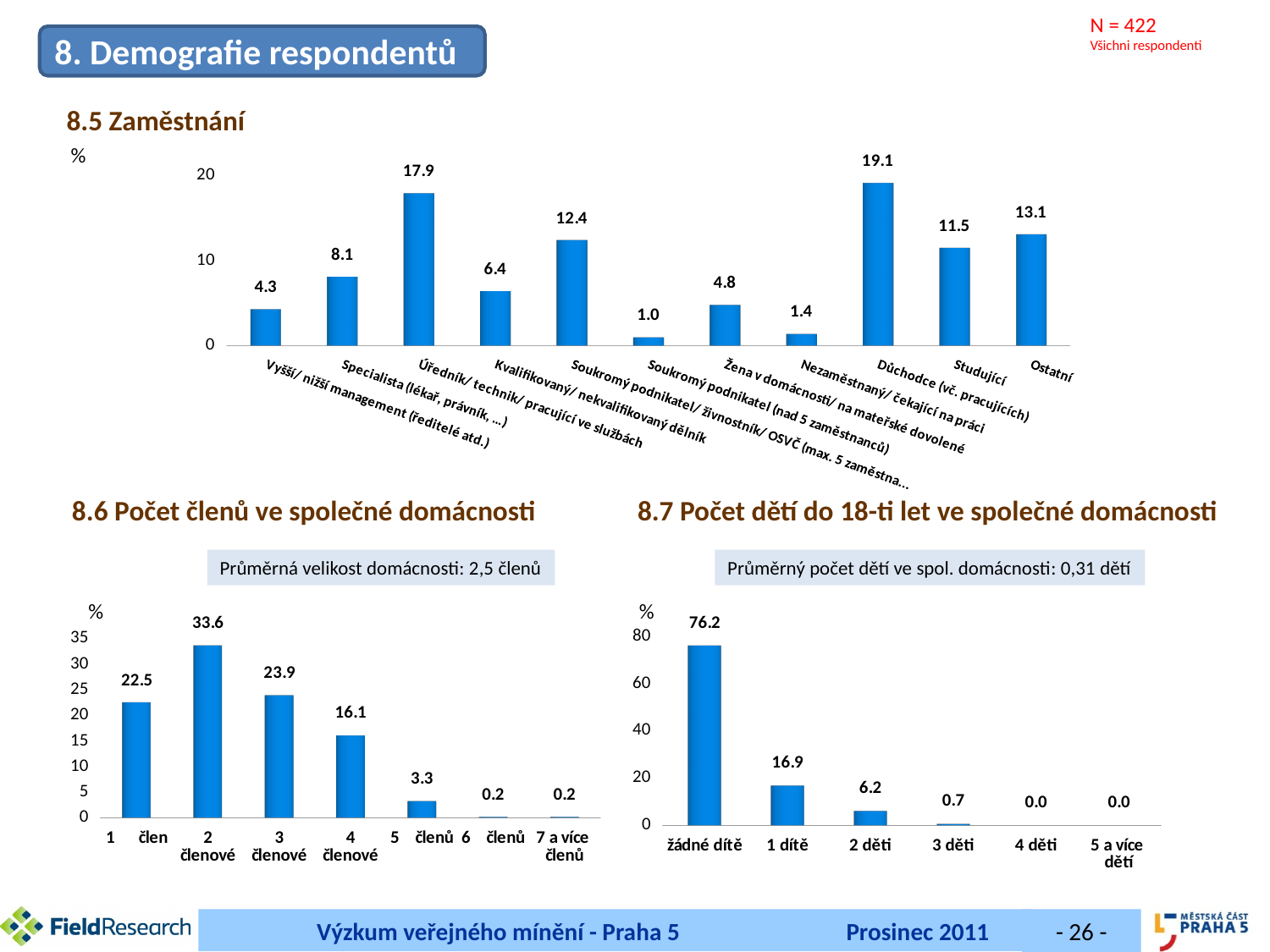

N = 422
Všichni respondenti
8. Demografie respondentů
8.5 Zaměstnání

[unsupported chart]

8.6 Počet členů ve společné domácnosti
8.7 Počet dětí do 18-ti let ve společné domácnosti

[unsupported chart]

[unsupported chart]

Průměrná velikost domácnosti: 2,5 členů
Průměrný počet dětí ve spol. domácnosti: 0,31 dětí